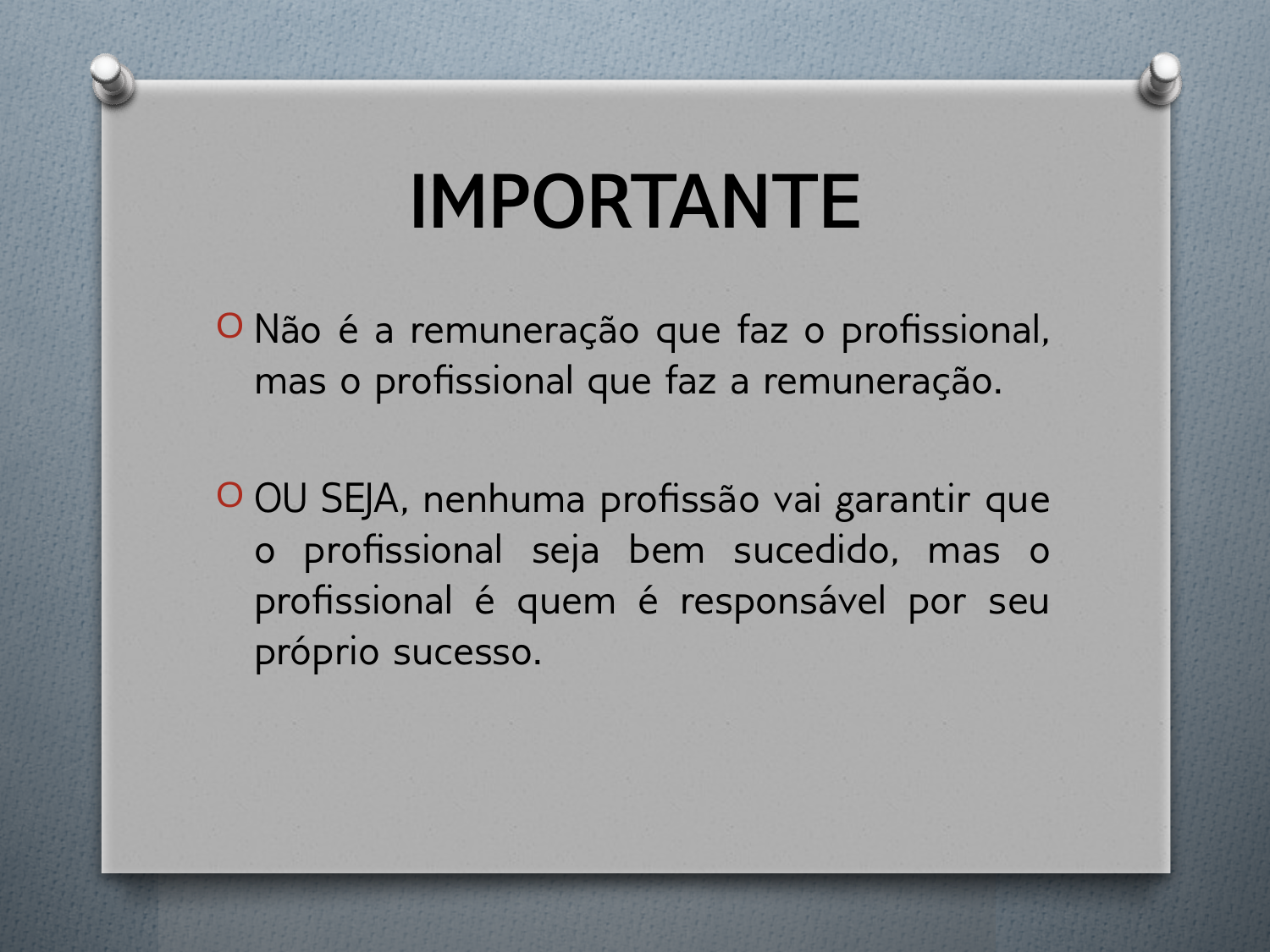

# IMPORTANTE
Não é a remuneração que faz o profissional, mas o profissional que faz a remuneração.

OU SEJA, nenhuma profissão vai garantir que o profissional seja bem sucedido, mas o profissional é quem é responsável por seu próprio sucesso.